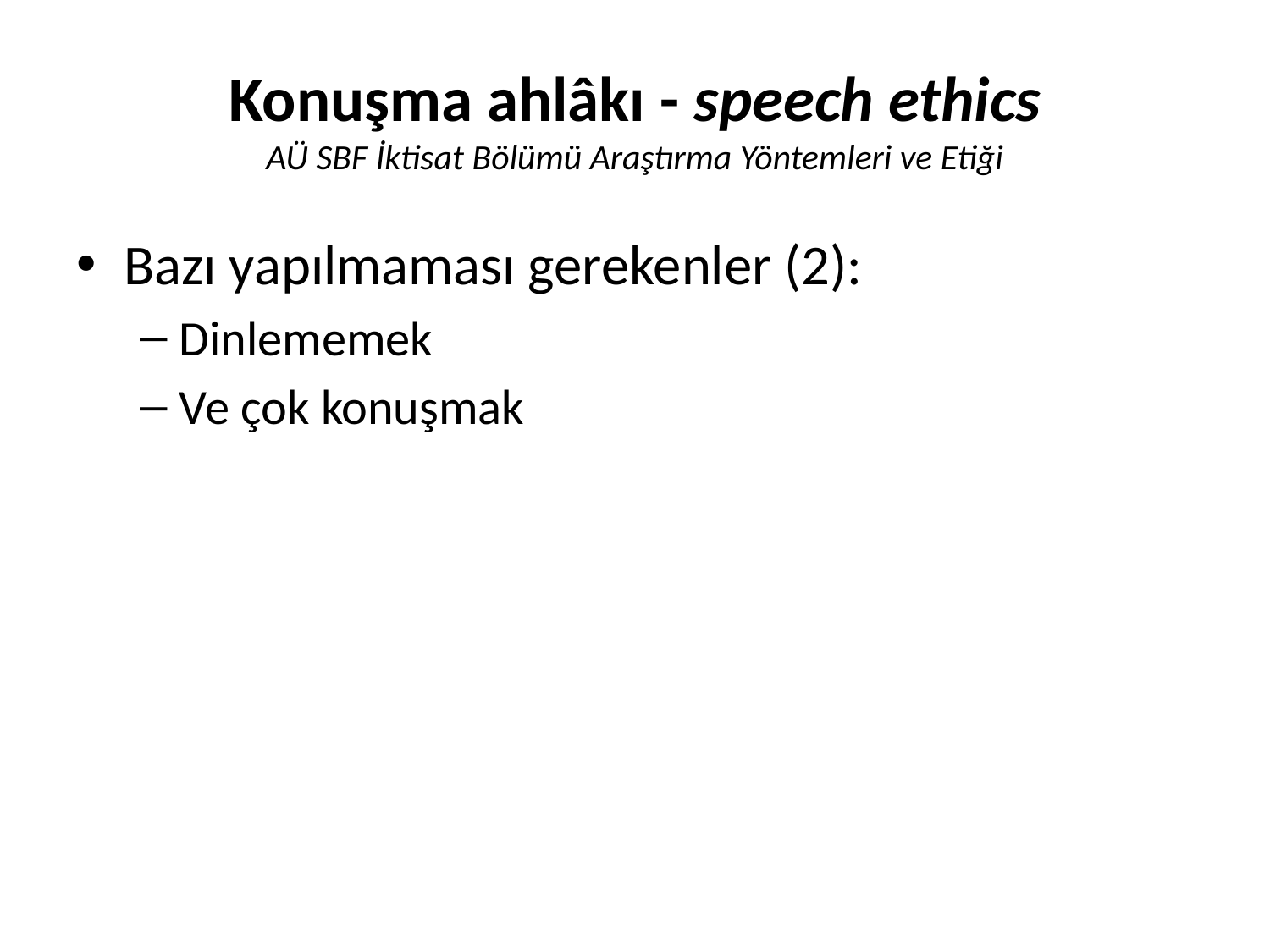

# Konuşma ahlâkı - speech ethics AÜ SBF İktisat Bölümü Araştırma Yöntemleri ve Etiği
Bazı yapılmaması gerekenler (2):
Dinlememek
Ve çok konuşmak